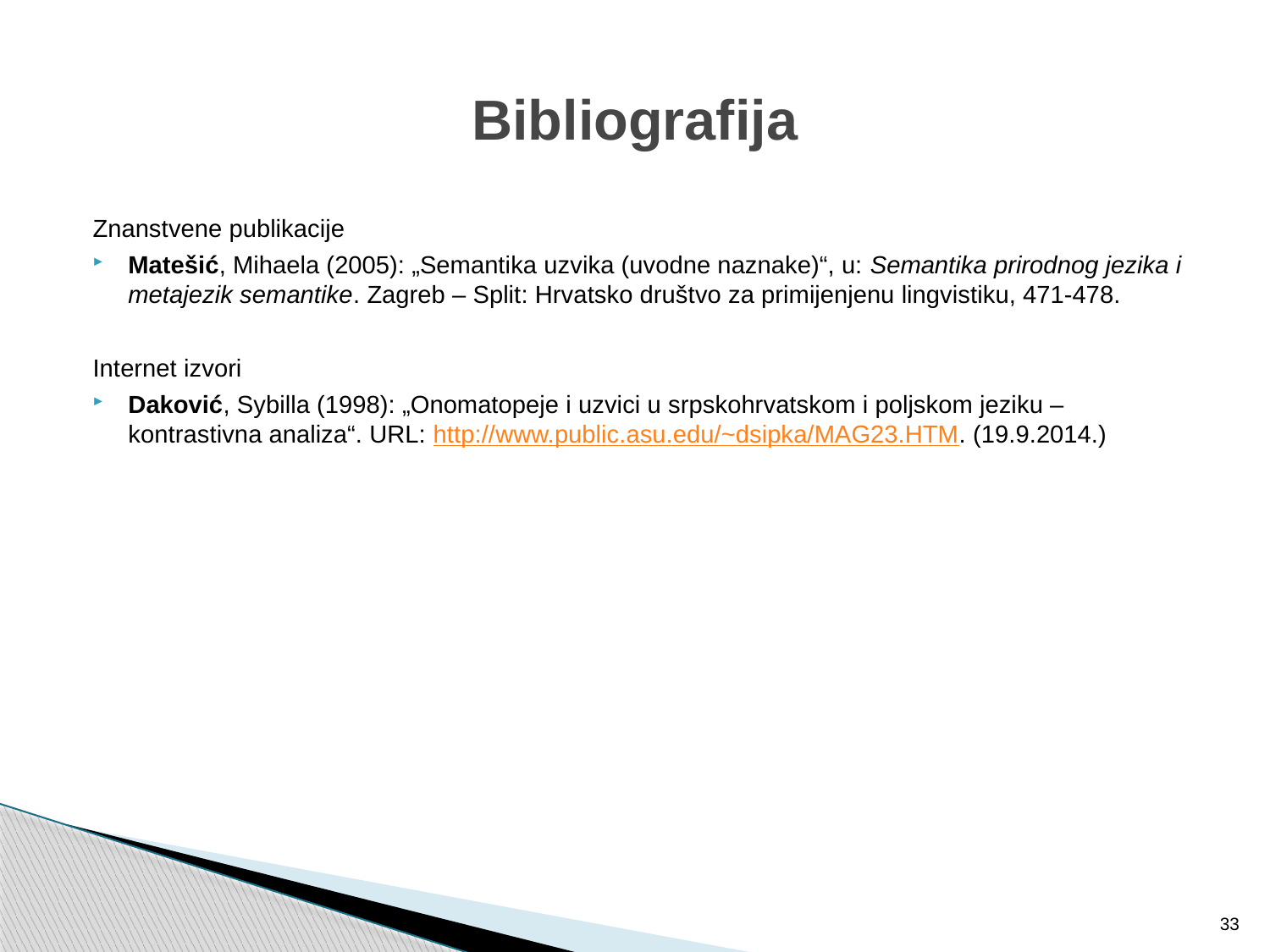

# Bibliografija
Znanstvene publikacije
Matešić, Mihaela (2005): „Semantika uzvika (uvodne naznake)“, u: Semantika prirodnog jezika i metajezik semantike. Zagreb – Split: Hrvatsko društvo za primijenjenu lingvistiku, 471-478.

Internet izvori
Daković, Sybilla (1998): „Onomatopeje i uzvici u srpskohrvatskom i poljskom jeziku – kontrastivna analiza“. URL: http://www.public.asu.edu/~dsipka/MAG23.HTM. (19.9.2014.)

33